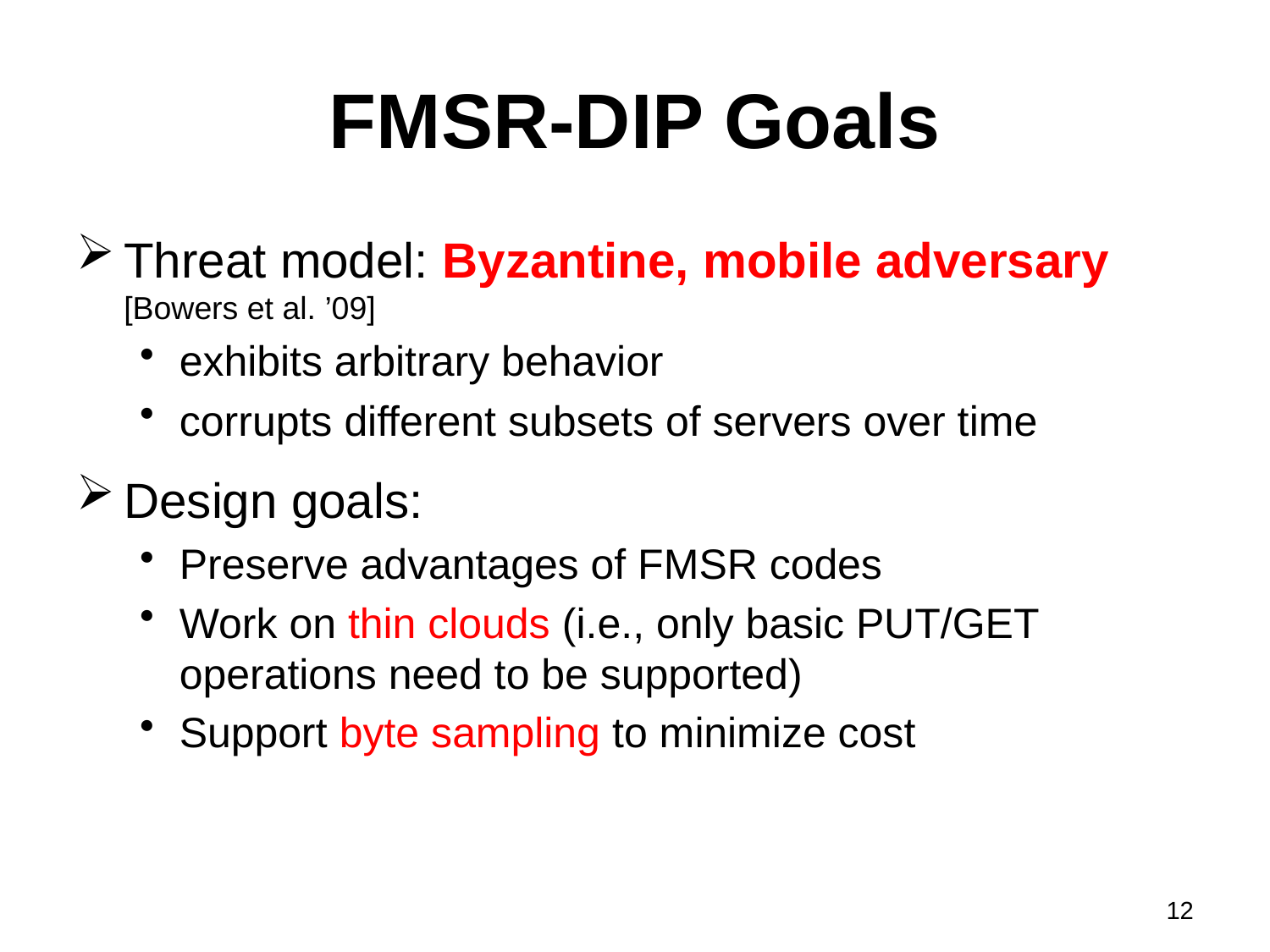

# FMSR-DIP Goals
Threat model: Byzantine, mobile adversary [Bowers et al. ’09]
exhibits arbitrary behavior
corrupts different subsets of servers over time
Design goals:
Preserve advantages of FMSR codes
Work on thin clouds (i.e., only basic PUT/GET operations need to be supported)
Support byte sampling to minimize cost

12